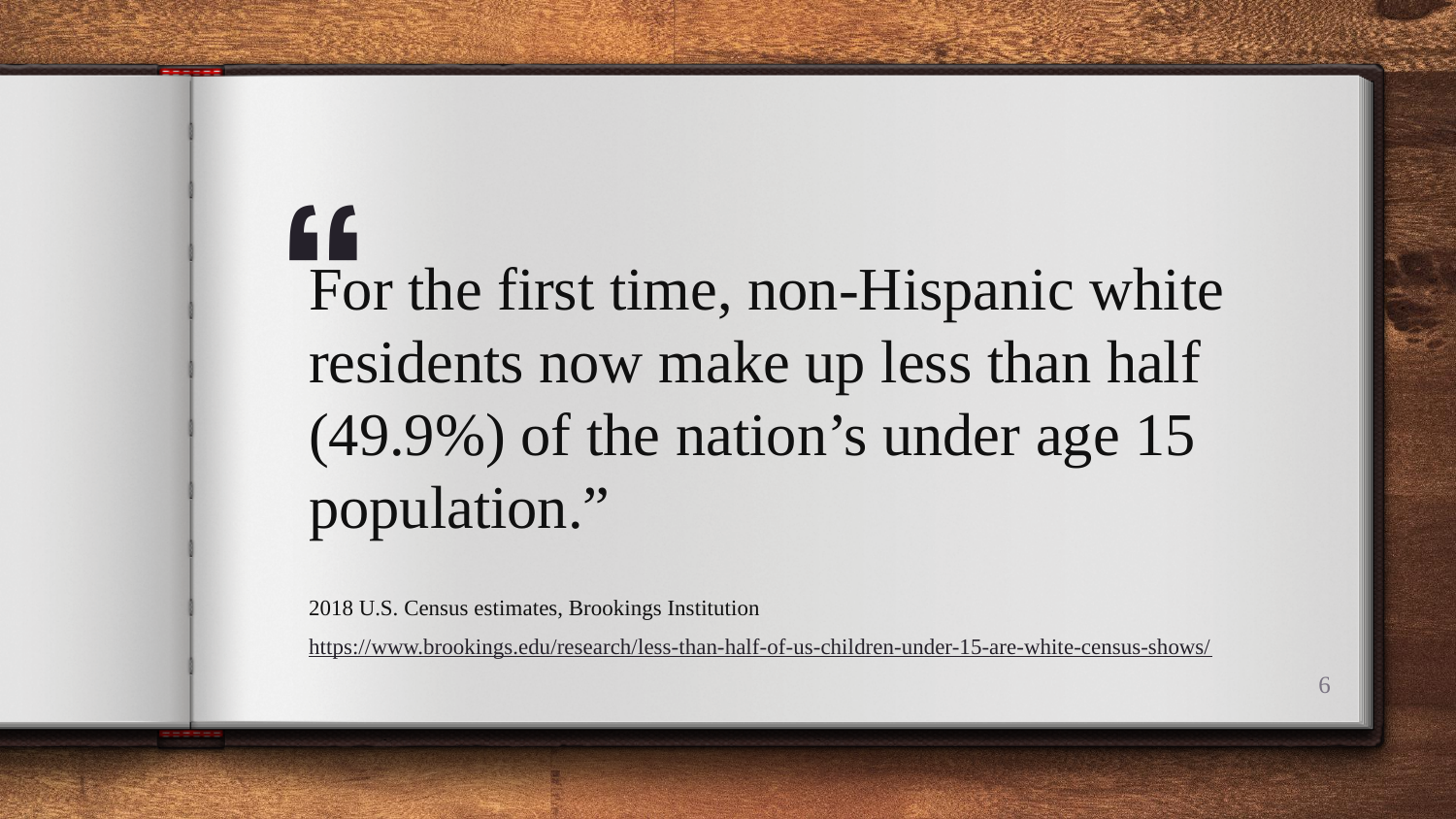

For the first time, non-Hispanic white residents now make up less than half (49.9%) of the nation’s under age 15 population.”

2018 U.S. Census estimates, Brookings Institution
https://www.brookings.edu/research/less-than-half-of-us-children-under-15-are-white-census-shows/
6